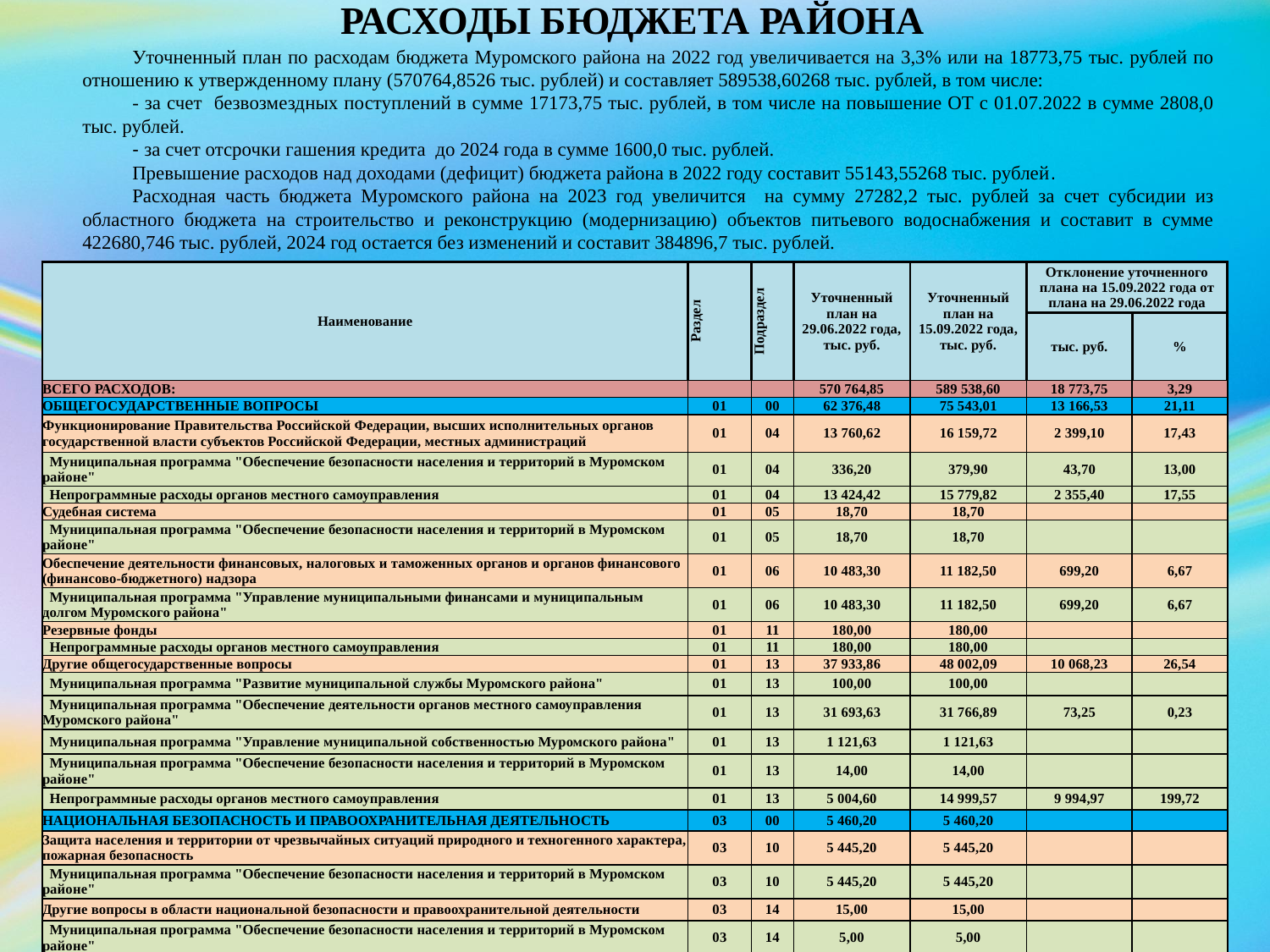

РАСХОДЫ БЮДЖЕТА РАЙОНА

Уточненный план по расходам бюджета Муромского района на 2022 год увеличивается на 3,3% или на 18773,75 тыс. рублей по отношению к утвержденному плану (570764,8526 тыс. рублей) и составляет 589538,60268 тыс. рублей, в том числе:
- за счет  безвозмездных поступлений в сумме 17173,75 тыс. рублей, в том числе на повышение ОТ с 01.07.2022 в сумме 2808,0 тыс. рублей.
- за счет отсрочки гашения кредита  до 2024 года в сумме 1600,0 тыс. рублей.
Превышение расходов над доходами (дефицит) бюджета района в 2022 году составит 55143,55268 тыс. рублей.
Расходная часть бюджета Муромского района на 2023 год увеличится  на сумму 27282,2 тыс. рублей за счет субсидии из областного бюджета на строительство и реконструкцию (модернизацию) объектов питьевого водоснабжения и составит в сумме 422680,746 тыс. рублей, 2024 год остается без изменений и составит 384896,7 тыс. рублей.
| Наименование | Раздел | Подраздел | Уточненный план на 29.06.2022 года, тыс. руб. | Уточненный план на 15.09.2022 года, тыс. руб. | Отклонение уточненного плана на 15.09.2022 года от плана на 29.06.2022 года |  |
| --- | --- | --- | --- | --- | --- | --- |
|  |  |  |  |  | тыс. руб. | % |
| ВСЕГО РАСХОДОВ: |  |  | 570 764,85 | 589 538,60 | 18 773,75 | 3,29 |
| ОБЩЕГОСУДАРСТВЕННЫЕ ВОПРОСЫ | 01 | 00 | 62 376,48 | 75 543,01 | 13 166,53 | 21,11 |
| Функционирование Правительства Российской Федерации, высших исполнительных органов государственной власти субъектов Российской Федерации, местных администраций | 01 | 04 | 13 760,62 | 16 159,72 | 2 399,10 | 17,43 |
| Муниципальная программа "Обеспечение безопасности населения и территорий в Муромском районе" | 01 | 04 | 336,20 | 379,90 | 43,70 | 13,00 |
| Непрограммные расходы органов местного самоуправления | 01 | 04 | 13 424,42 | 15 779,82 | 2 355,40 | 17,55 |
| Судебная система | 01 | 05 | 18,70 | 18,70 |  |  |
| Муниципальная программа "Обеспечение безопасности населения и территорий в Муромском районе" | 01 | 05 | 18,70 | 18,70 |  |  |
| Обеспечение деятельности финансовых, налоговых и таможенных органов и органов финансового (финансово-бюджетного) надзора | 01 | 06 | 10 483,30 | 11 182,50 | 699,20 | 6,67 |
| Муниципальная программа "Управление муниципальными финансами и муниципальным долгом Муромского района" | 01 | 06 | 10 483,30 | 11 182,50 | 699,20 | 6,67 |
| Резервные фонды | 01 | 11 | 180,00 | 180,00 |  |  |
| Непрограммные расходы органов местного самоуправления | 01 | 11 | 180,00 | 180,00 |  |  |
| Другие общегосударственные вопросы | 01 | 13 | 37 933,86 | 48 002,09 | 10 068,23 | 26,54 |
| Муниципальная программа "Развитие муниципальной службы Муромского района" | 01 | 13 | 100,00 | 100,00 |  |  |
| Муниципальная программа "Обеспечение деятельности органов местного самоуправления Муромского района" | 01 | 13 | 31 693,63 | 31 766,89 | 73,25 | 0,23 |
| Муниципальная программа "Управление муниципальной собственностью Муромского района" | 01 | 13 | 1 121,63 | 1 121,63 |  |  |
| Муниципальная программа "Обеспечение безопасности населения и территорий в Муромском районе" | 01 | 13 | 14,00 | 14,00 |  |  |
| Непрограммные расходы органов местного самоуправления | 01 | 13 | 5 004,60 | 14 999,57 | 9 994,97 | 199,72 |
| НАЦИОНАЛЬНАЯ БЕЗОПАСНОСТЬ И ПРАВООХРАНИТЕЛЬНАЯ ДЕЯТЕЛЬНОСТЬ | 03 | 00 | 5 460,20 | 5 460,20 |  |  |
| Защита населения и территории от чрезвычайных ситуаций природного и техногенного характера, пожарная безопасность | 03 | 10 | 5 445,20 | 5 445,20 |  |  |
| Муниципальная программа "Обеспечение безопасности населения и территорий в Муромском районе" | 03 | 10 | 5 445,20 | 5 445,20 |  |  |
| Другие вопросы в области национальной безопасности и правоохранительной деятельности | 03 | 14 | 15,00 | 15,00 |  |  |
| Муниципальная программа "Обеспечение безопасности населения и территорий в Муромском районе" | 03 | 14 | 5,00 | 5,00 |  |  |
| Муниципальная программа "Профилактика терроризма и экстремизма, а также минимизация и (или) ликвидация последствий их проявлений в Муромском районе" | 03 | 14 | 10,00 | 10,00 |  |  |